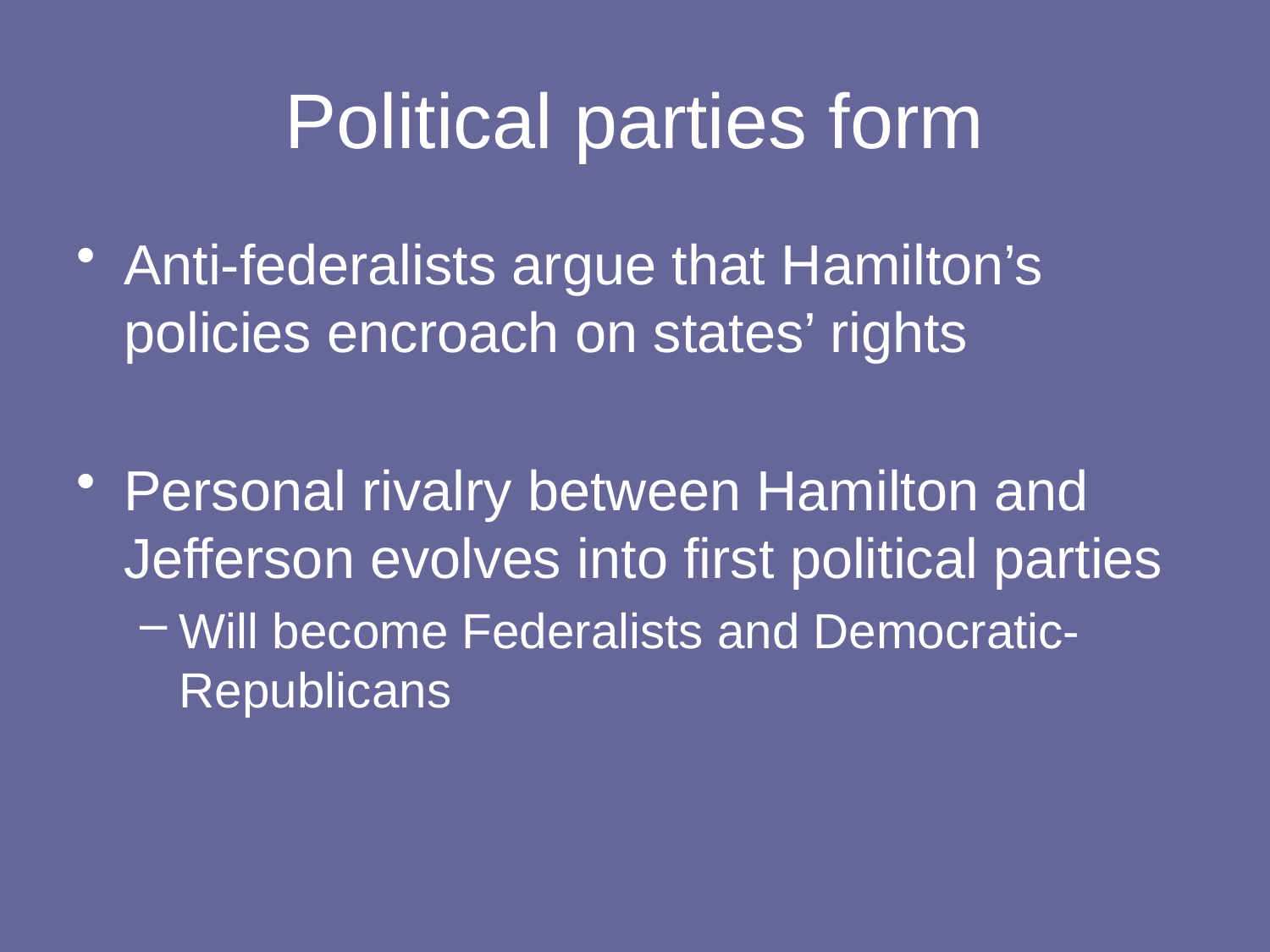

# Political parties form
Anti-federalists argue that Hamilton’s policies encroach on states’ rights

Personal rivalry between Hamilton and Jefferson evolves into first political parties
Will become Federalists and Democratic-Republicans